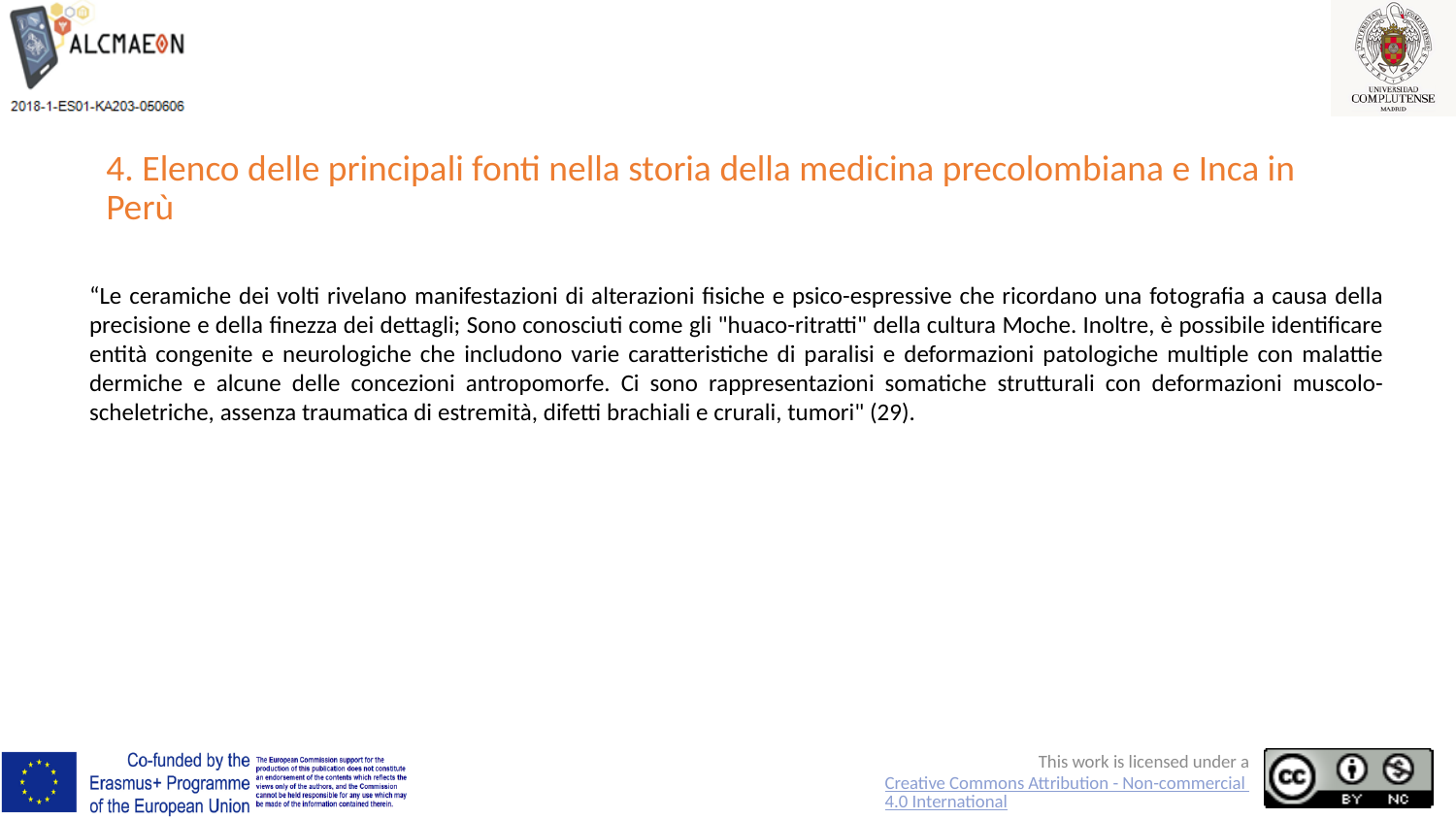

# 4. Elenco delle principali fonti nella storia della medicina precolombiana e Inca in Perù

“Le ceramiche dei volti rivelano manifestazioni di alterazioni fisiche e psico-espressive che ricordano una fotografia a causa della precisione e della finezza dei dettagli; Sono conosciuti come gli "huaco-ritratti" della cultura Moche. Inoltre, è possibile identificare entità congenite e neurologiche che includono varie caratteristiche di paralisi e deformazioni patologiche multiple con malattie dermiche e alcune delle concezioni antropomorfe. Ci sono rappresentazioni somatiche strutturali con deformazioni muscolo-scheletriche, assenza traumatica di estremità, difetti brachiali e crurali, tumori" (29).